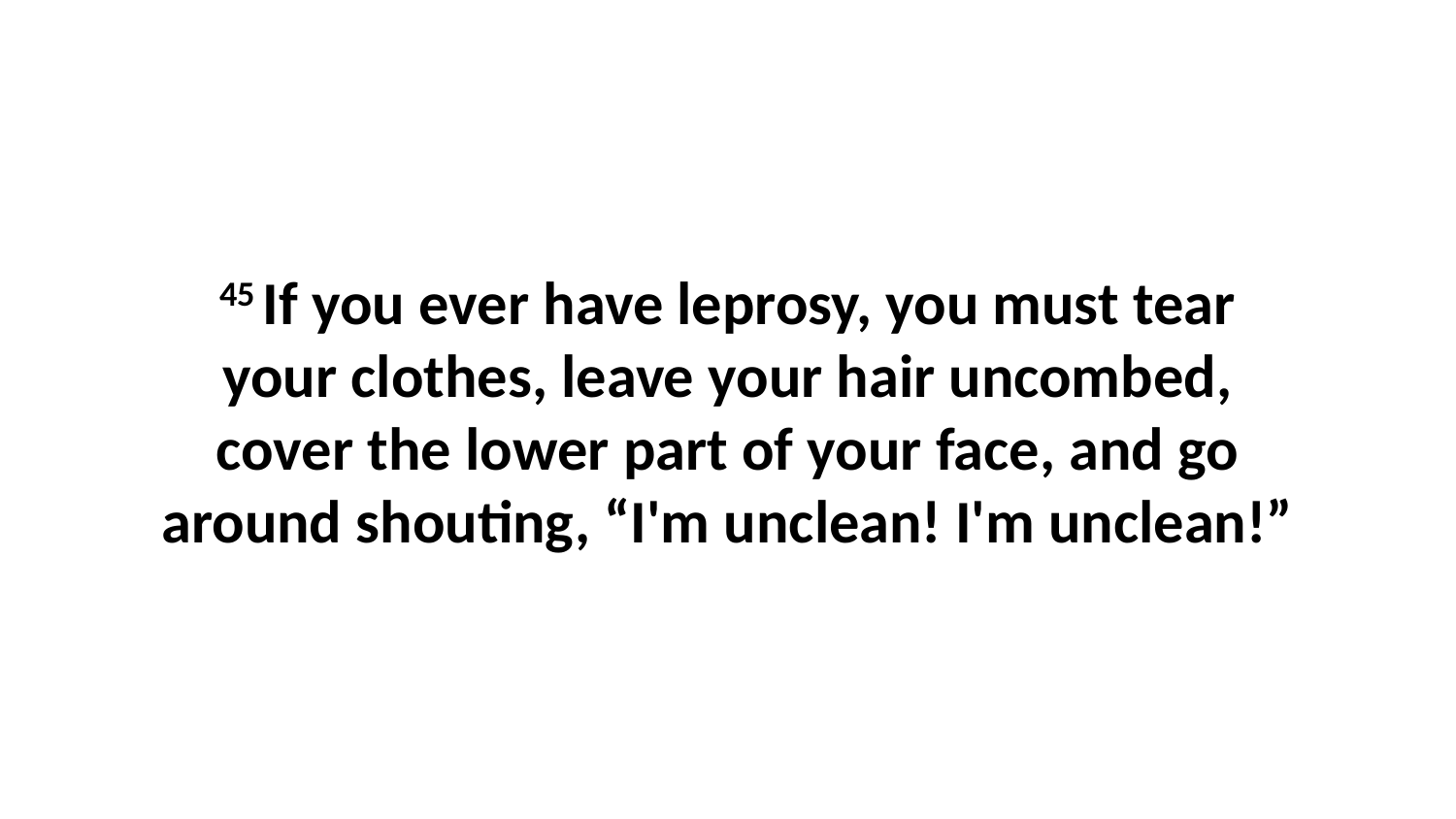

45 If you ever have leprosy, you must tear your clothes, leave your hair uncombed, cover the lower part of your face, and go around shouting, “I'm unclean! I'm unclean!”